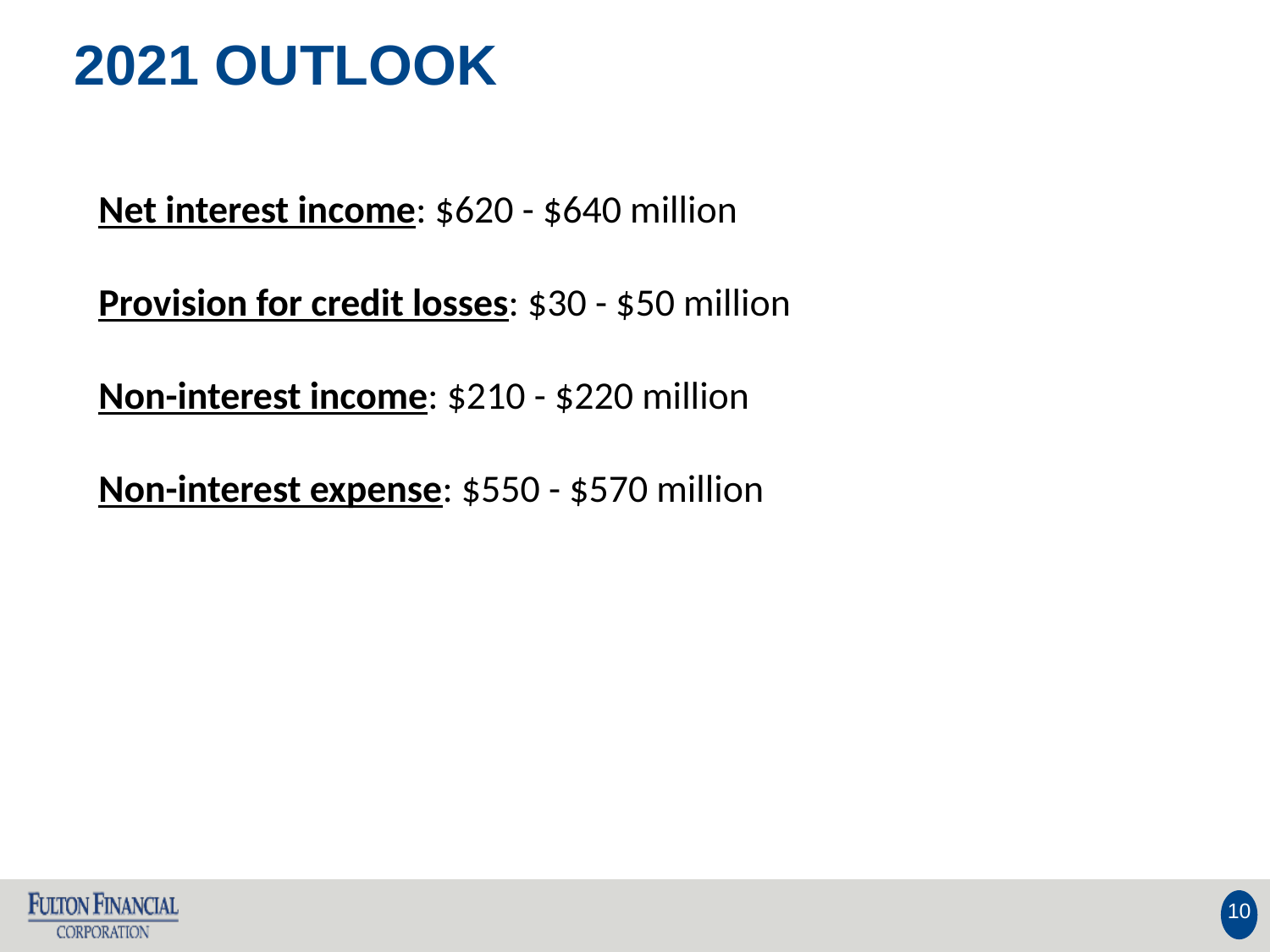

2021 OUTLOOK
Net interest income: $620 - $640 million

Provision for credit losses: $30 - $50 million

Non-interest income: $210 - $220 million

Non-interest expense: $550 - $570 million
10